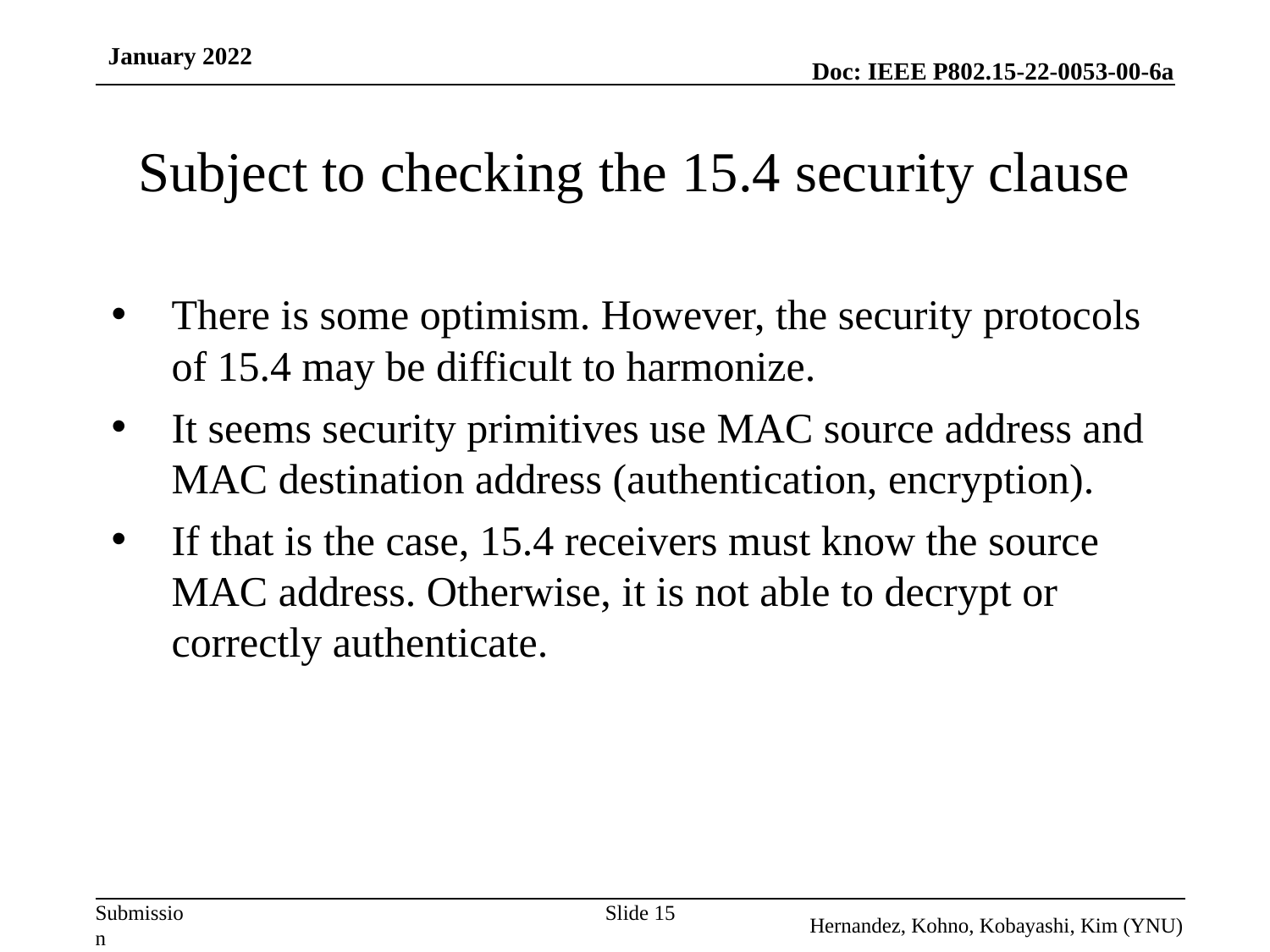

January 2022
# Subject to checking the 15.4 security clause
There is some optimism. However, the security protocols of 15.4 may be difficult to harmonize.
It seems security primitives use MAC source address and MAC destination address (authentication, encryption).
If that is the case, 15.4 receivers must know the source MAC address. Otherwise, it is not able to decrypt or correctly authenticate.
Slide 15
Hernandez, Kohno, Kobayashi, Kim (YNU)